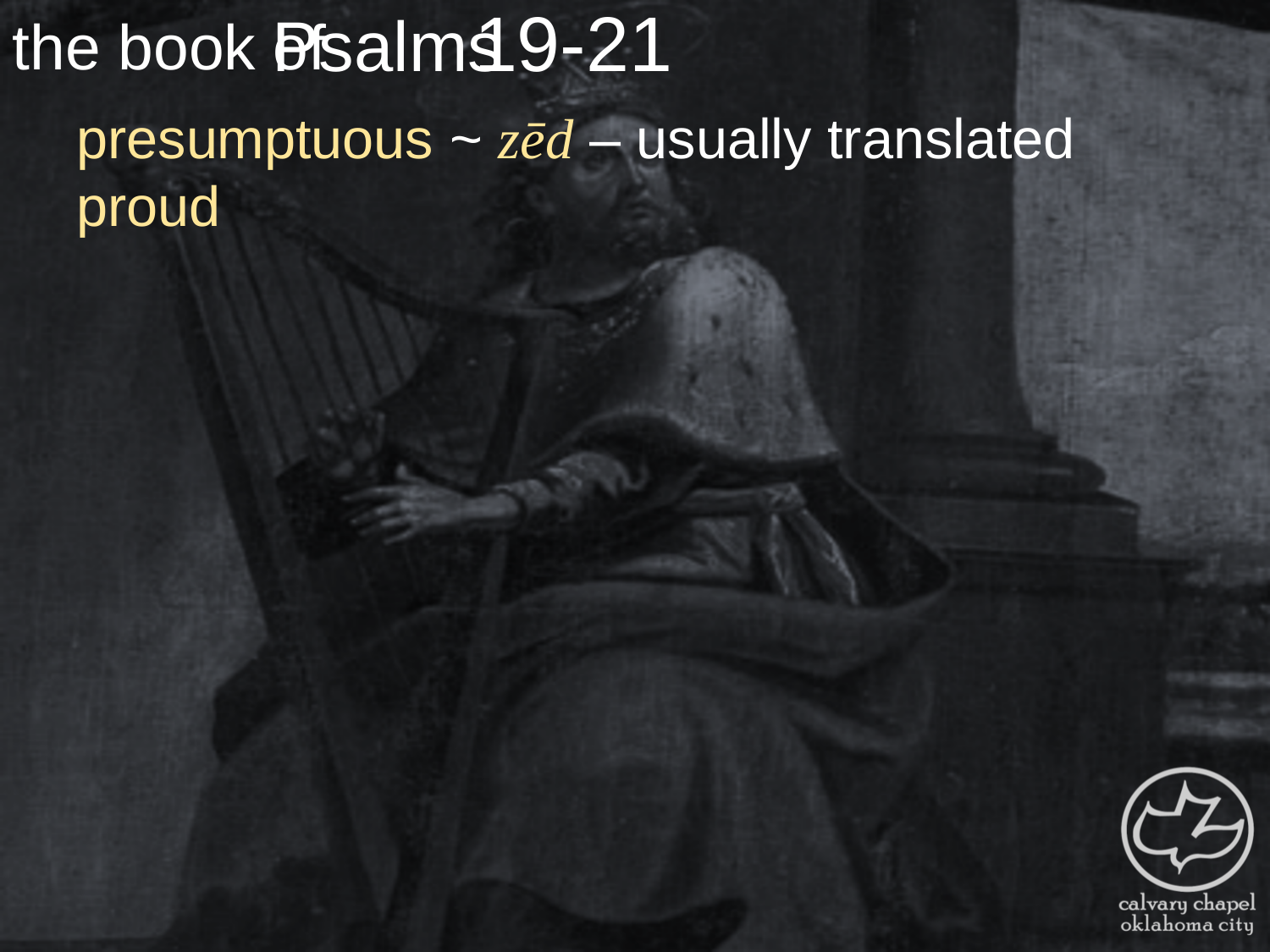

the book of
19-21
Psalms
presumptuous ~ zēd – usually translated proud